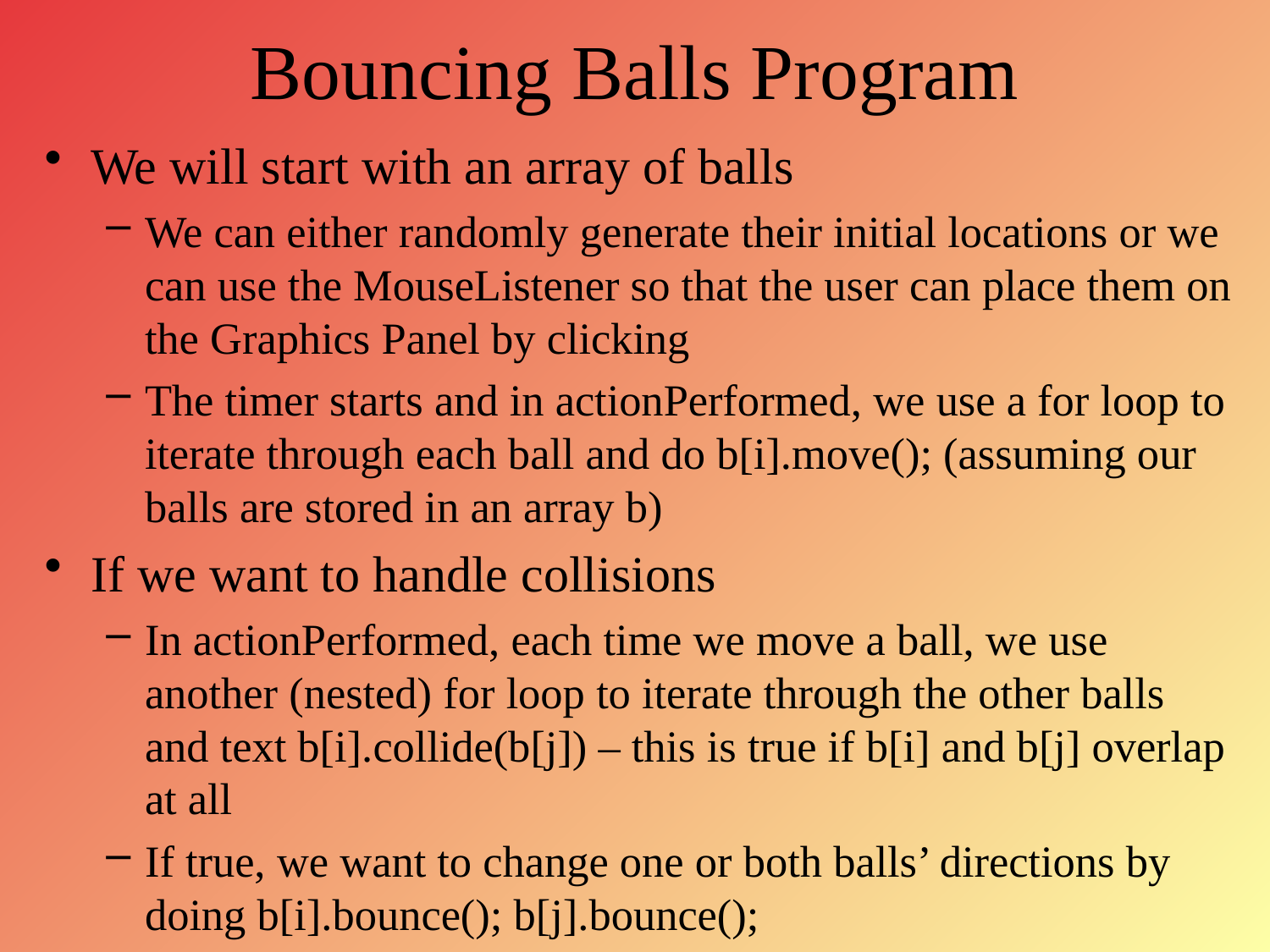

# Bouncing Balls Program
We will start with an array of balls
We can either randomly generate their initial locations or we can use the MouseListener so that the user can place them on the Graphics Panel by clicking
The timer starts and in actionPerformed, we use a for loop to iterate through each ball and do b[i].move(); (assuming our balls are stored in an array b)
If we want to handle collisions
In actionPerformed, each time we move a ball, we use another (nested) for loop to iterate through the other balls and text b[i].collide(b[j]) – this is true if b[i] and b[j] overlap at all
If true, we want to change one or both balls’ directions by doing b[i].bounce(); b[j].bounce();